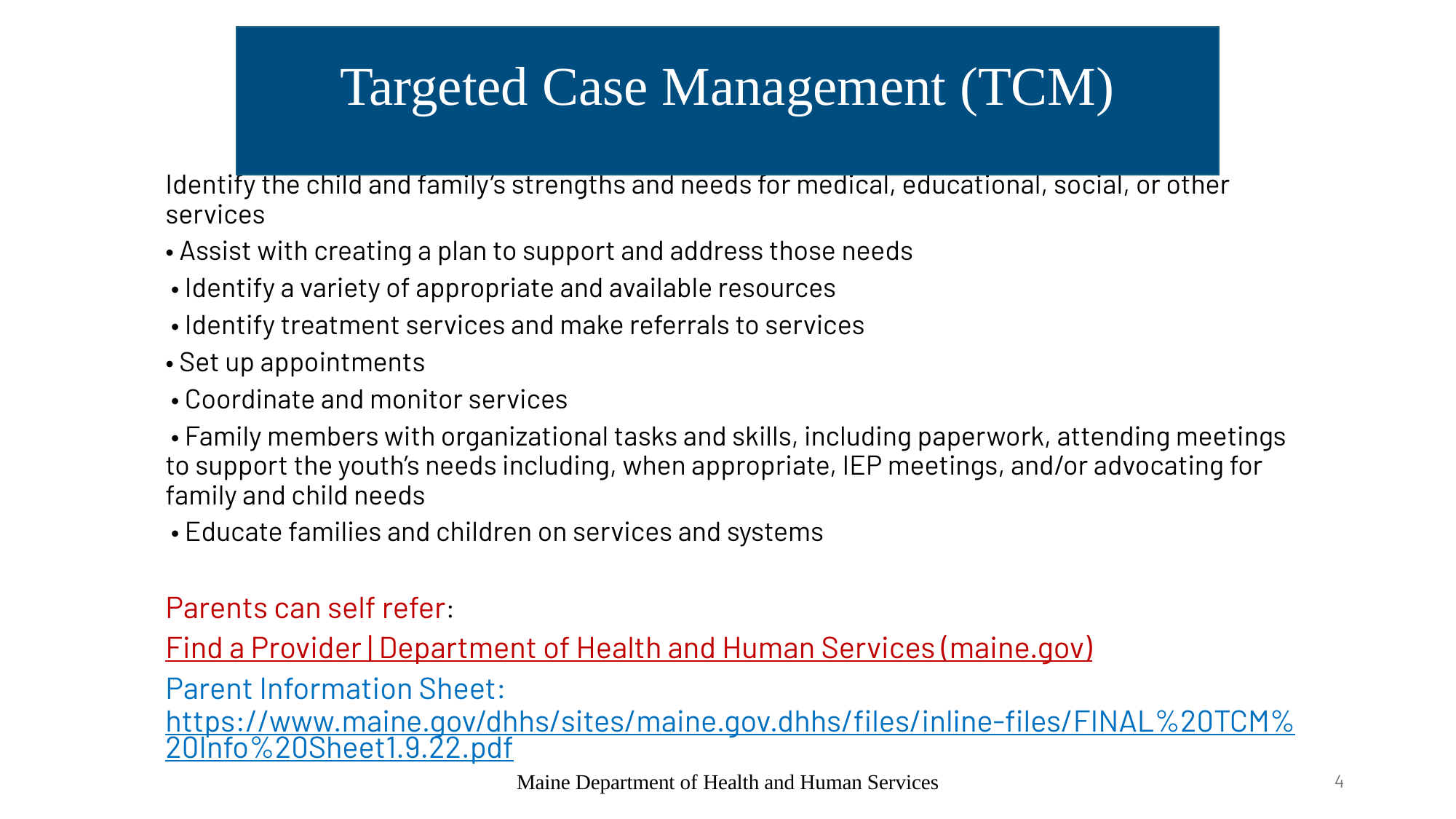

# Targeted Case Management (TCM)

Identify the child and family’s strengths and needs for medical, educational, social, or other services
• Assist with creating a plan to support and address those needs
 • Identify a variety of appropriate and available resources
 • Identify treatment services and make referrals to services
• Set up appointments
 • Coordinate and monitor services
 • Family members with organizational tasks and skills, including paperwork, attending meetings to support the youth’s needs including, when appropriate, IEP meetings, and/or advocating for family and child needs
 • Educate families and children on services and systems

Parents can self refer:
Find a Provider | Department of Health and Human Services (maine.gov)
Parent Information Sheet: https://www.maine.gov/dhhs/sites/maine.gov.dhhs/files/inline-files/FINAL%20TCM%20Info%20Sheet1.9.22.pdf

Maine Department of Health and Human Services
4